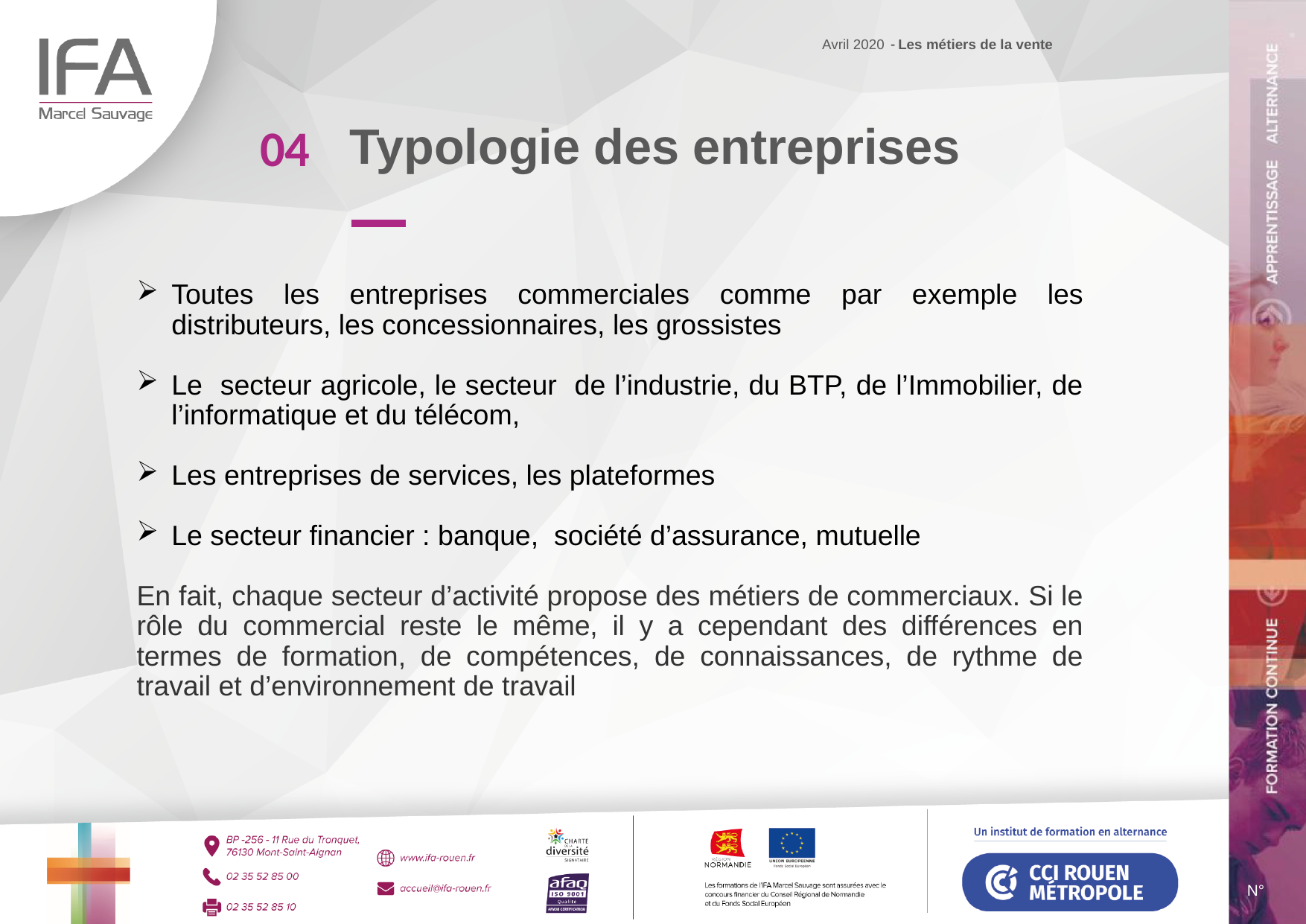

Avril 2020  - Les métiers de la vente
04
Typologie des entreprises

Toutes les entreprises commerciales comme par exemple les distributeurs, les concessionnaires, les grossistes

Le  secteur agricole, le secteur  de l’industrie, du BTP, de l’Immobilier, de l’informatique et du télécom,

Les entreprises de services, les plateformes

Le secteur financier : banque,  société d’assurance, mutuelle

En fait, chaque secteur d’activité propose des métiers de commerciaux. Si le rôle du commercial reste le même, il y a cependant des différences en termes de formation, de compétences, de connaissances, de rythme de travail et d’environnement de travail
N°